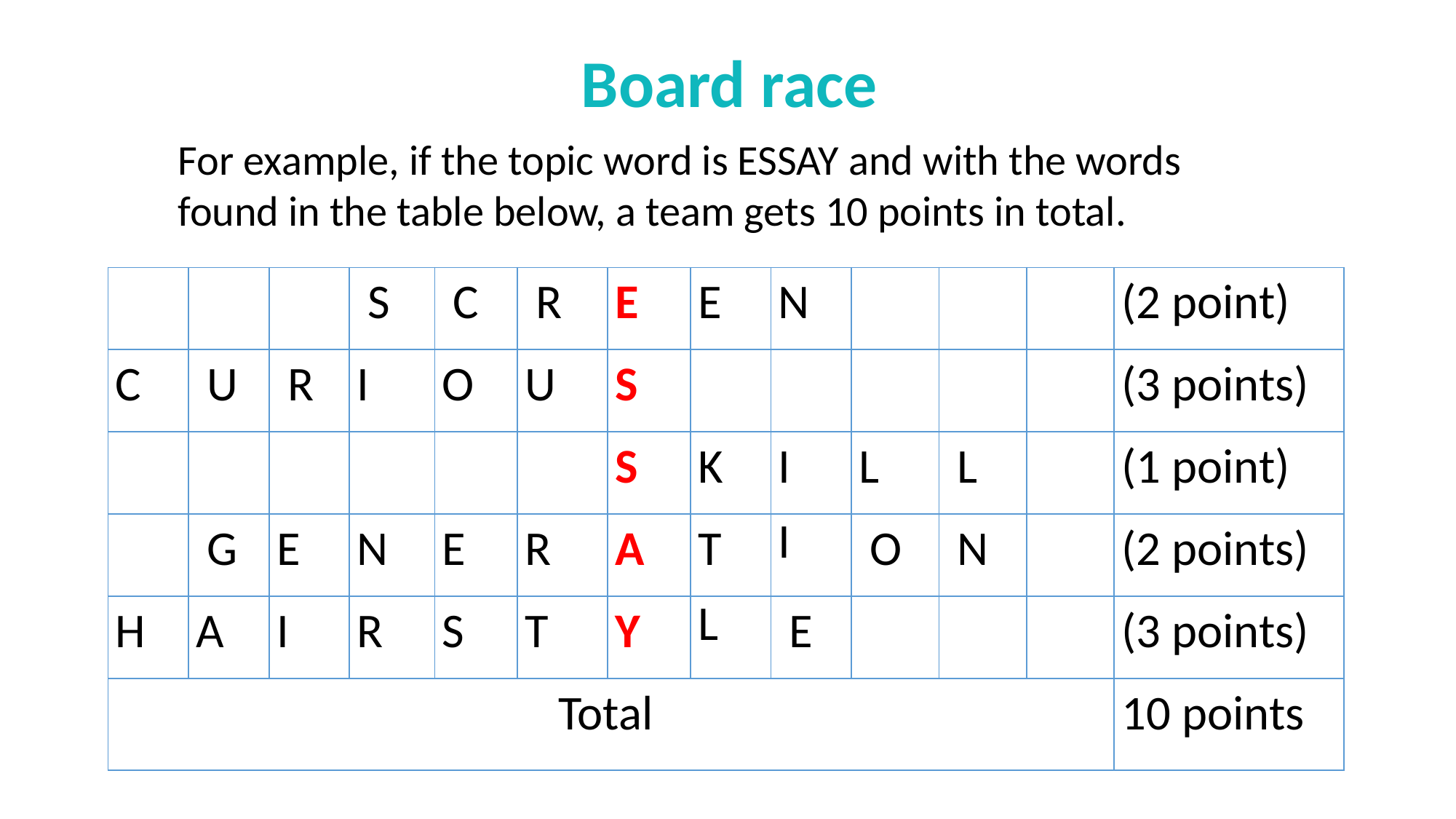

Board race
For example, if the topic word is ESSAY and with the words found in the table below, a team gets 10 points in total.
|  |  |  | S | C | R | E | E | N |  |  |  | (2 point) |
| --- | --- | --- | --- | --- | --- | --- | --- | --- | --- | --- | --- | --- |
| C | U | R | I | O | U | S |  |  |  |  |  | (3 points) |
|  |  |  |  |  |  | S | K | I | L | L |  | (1 point) |
|  | G | E | N | E | R | A | T | I | O | N |  | (2 points) |
| H | A | I | R | S | T | Y | L | E |  |  |  | (3 points) |
| Total |  |  |  |  |  |  |  |  |  |  |  | 10 points |